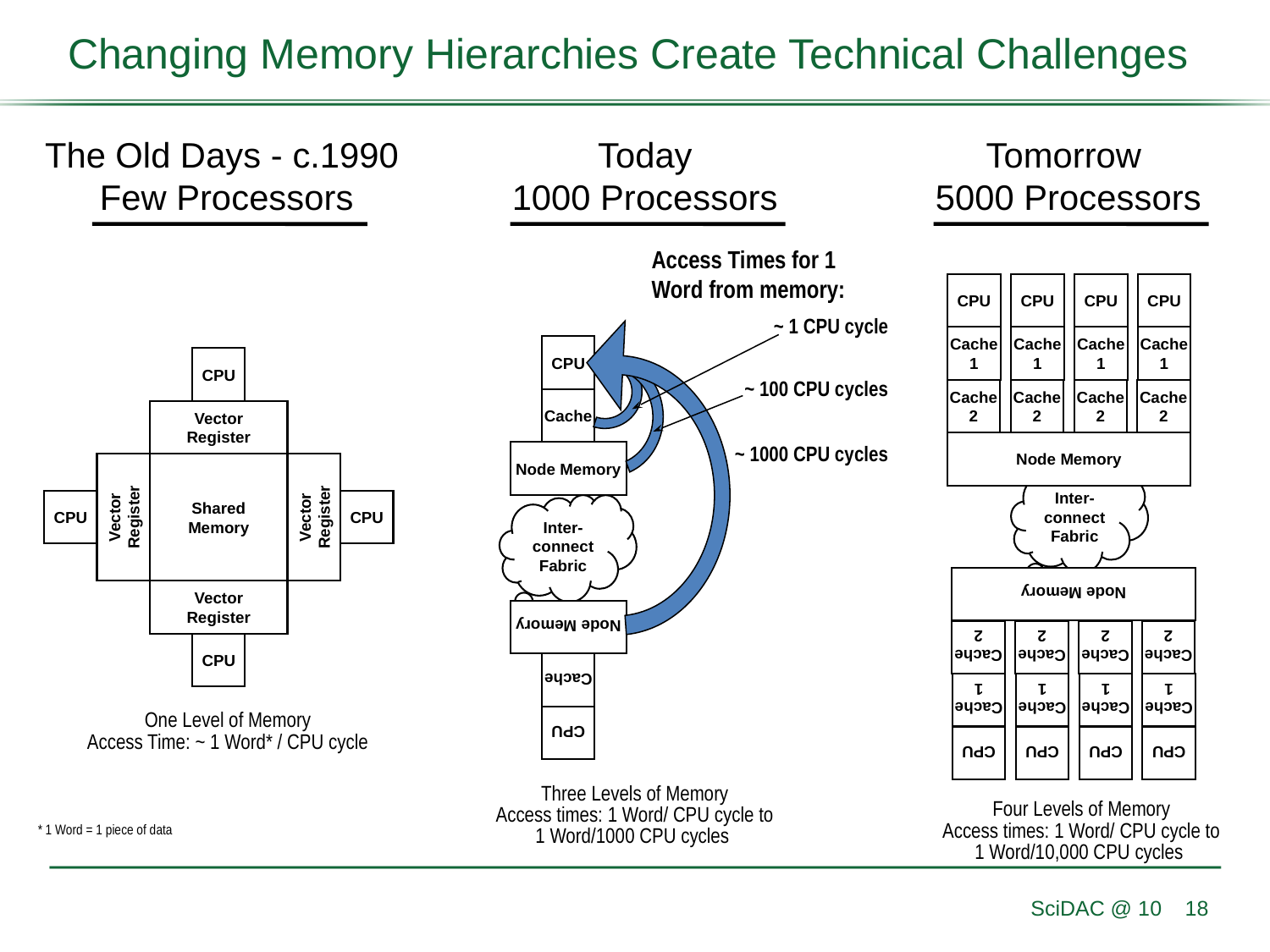

Changing Memory Hierarchies Create Technical Challenges

The Old Days - c.1990
Few Processors
Today
1000 Processors
Tomorrow
5000 Processors

Access Times for 1 Word from memory:
CPU
Cache
1
Cache
2
CPU
Cache
1
Cache
2
CPU
Cache
1
Cache
2
CPU
Cache
1
Cache
2
Node Memory
~ 1 CPU cycle

CPU
Cache
Node Memory
CPU
Vector
Register
Shared
Memory
CPU
Vector
Register
Vector
Register
CPU
Vector
Register
CPU

~ 100 CPU cycles

~ 1000 CPU cycles
Inter-connect Fabric
Inter-connect Fabric
Node Memory
CPU
Cache
1
Cache
2
CPU
Cache
1
Cache
2
CPU
Cache
1
Cache
2
CPU
Cache
1
Cache
2

CPU
Cache
Node Memory
18
One Level of Memory
Access Time: ~ 1 Word* / CPU cycle
Three Levels of Memory
Access times: 1 Word/ CPU cycle to
1 Word/1000 CPU cycles
Four Levels of Memory
Access times: 1 Word/ CPU cycle to
1 Word/10,000 CPU cycles
* 1 Word = 1 piece of data
SciDAC @ 10
18